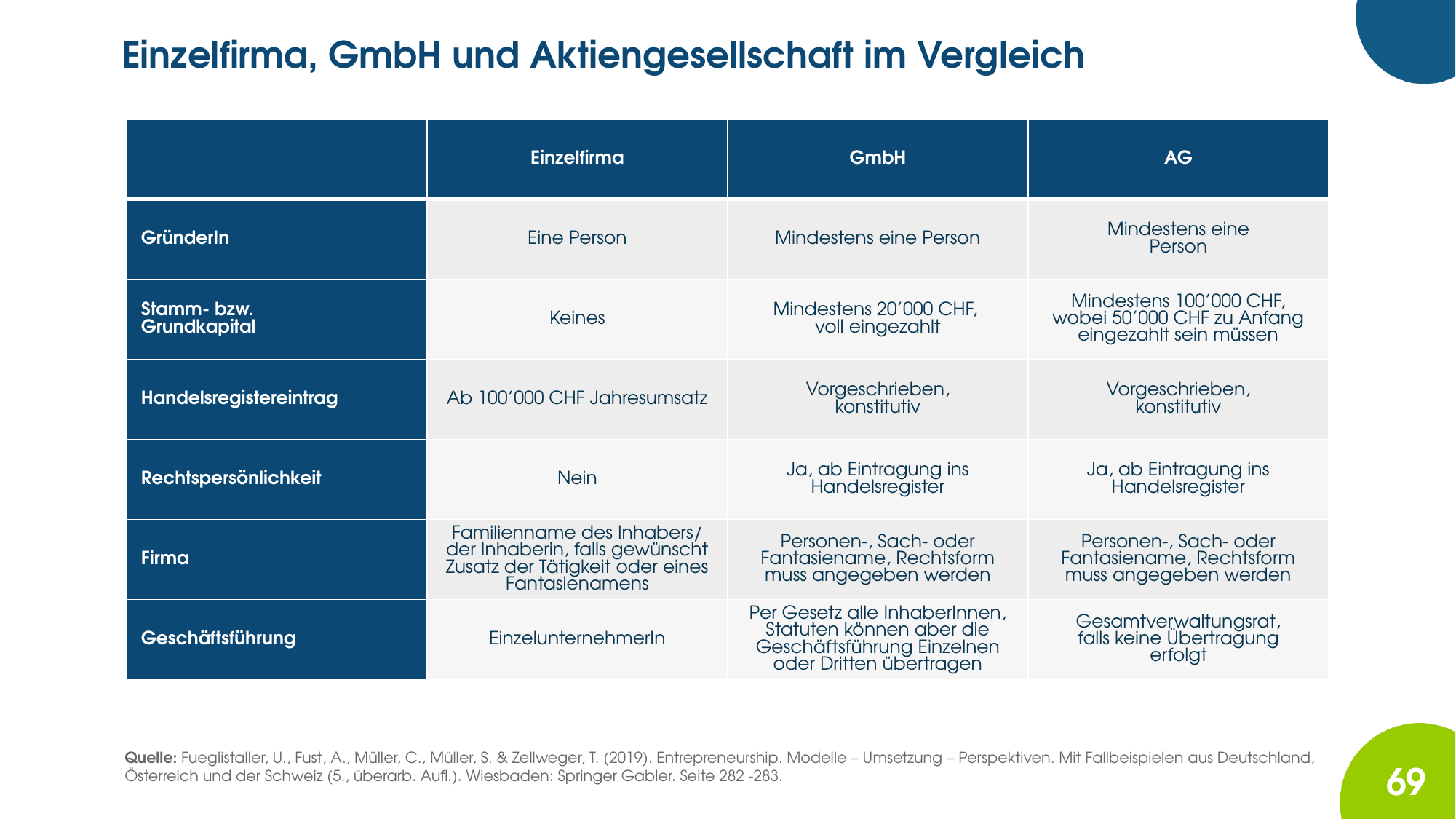

Einzelfirma, GmbH und Aktiengesellschaft im Vergleich
|  | Einzelfirma | GmbH | AG |
| --- | --- | --- | --- |
| GründerIn | Eine Person | Mindestens eine Person | Mindestens eine Person |
| Stamm- bzw. Grundkapital | Keines | Mindestens 20’000 CHF, voll eingezahlt | Mindestens 100’000 CHF, wobei 50’000 CHF zu Anfang eingezahlt sein müssen |
| Handelsregistereintrag | Ab 100’000 CHF Jahresumsatz | Vorgeschrieben, konstitutiv | Vorgeschrieben, konstitutiv |
| Rechtspersönlichkeit | Nein | Ja, ab Eintragung ins Handelsregister | Ja, ab Eintragung ins Handelsregister |
| Firma | Familienname des Inhabers/ der Inhaberin, falls gewünscht Zusatz der Tätigkeit oder eines Fantasienamens | Personen-, Sach- oder Fantasiename, Rechtsform muss angegeben werden | Personen-, Sach- oder Fantasiename, Rechtsform muss angegeben werden |
| Geschäftsführung | EinzelunternehmerIn | Per Gesetz alle InhaberInnen, Statuten können aber die Geschäftsführung Einzelnen oder Dritten übertragen | Gesamtverwaltungsrat, falls keine Übertragung erfolgt |
Quelle: Fueglistaller, U., Fust, A., Müller, C., Müller, S. & Zellweger, T. (2019). Entrepreneurship. Modelle – Umsetzung – Perspektiven. Mit Fallbeispielen aus Deutschland, Österreich und der Schweiz (5., überarb. Aufl.). Wiesbaden: Springer Gabler. Seite 282 -283.

69